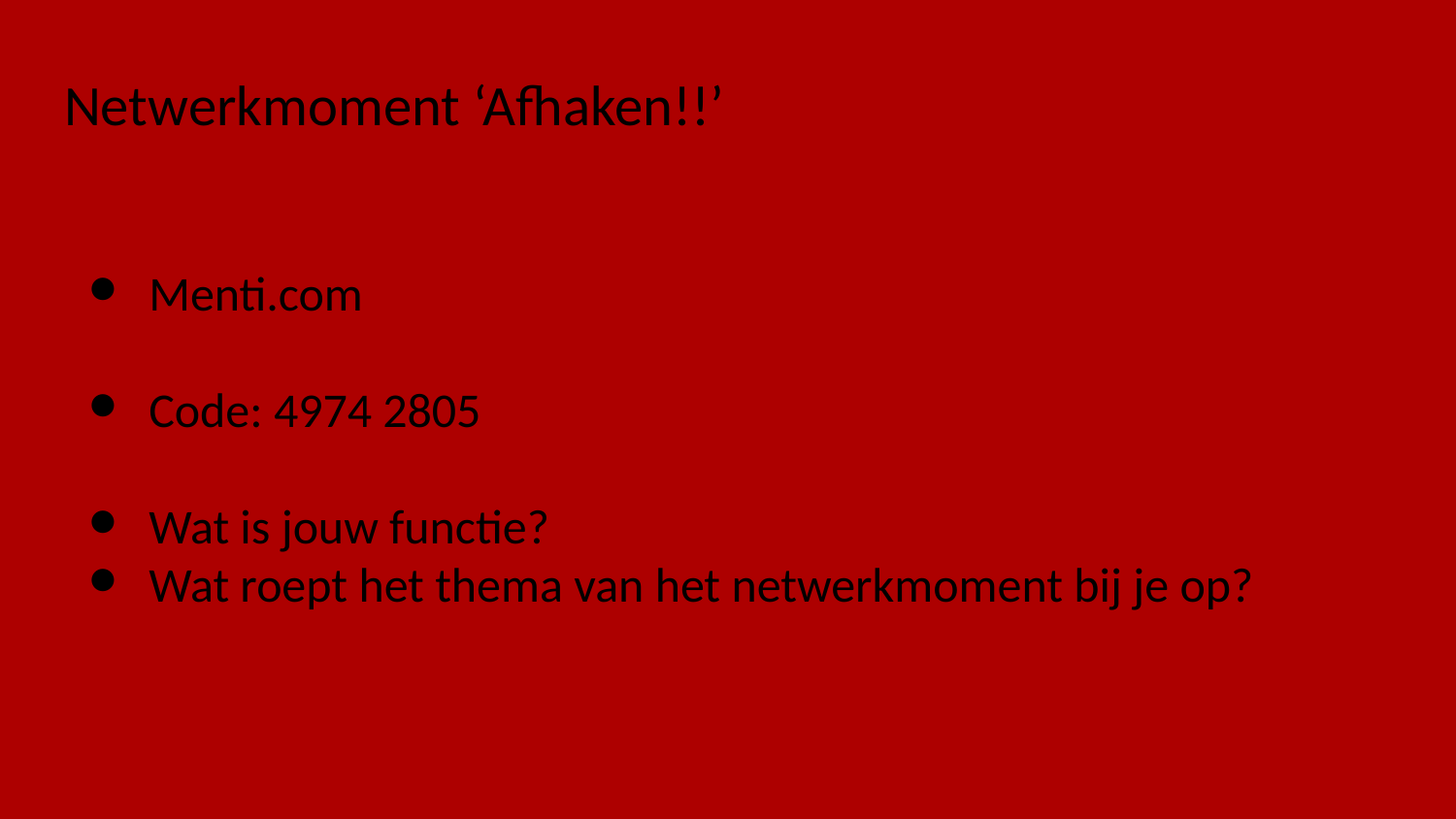

# Netwerkmoment ‘Afhaken!!’
Menti.com

Code: 4974 2805

Wat is jouw functie?
Wat roept het thema van het netwerkmoment bij je op?